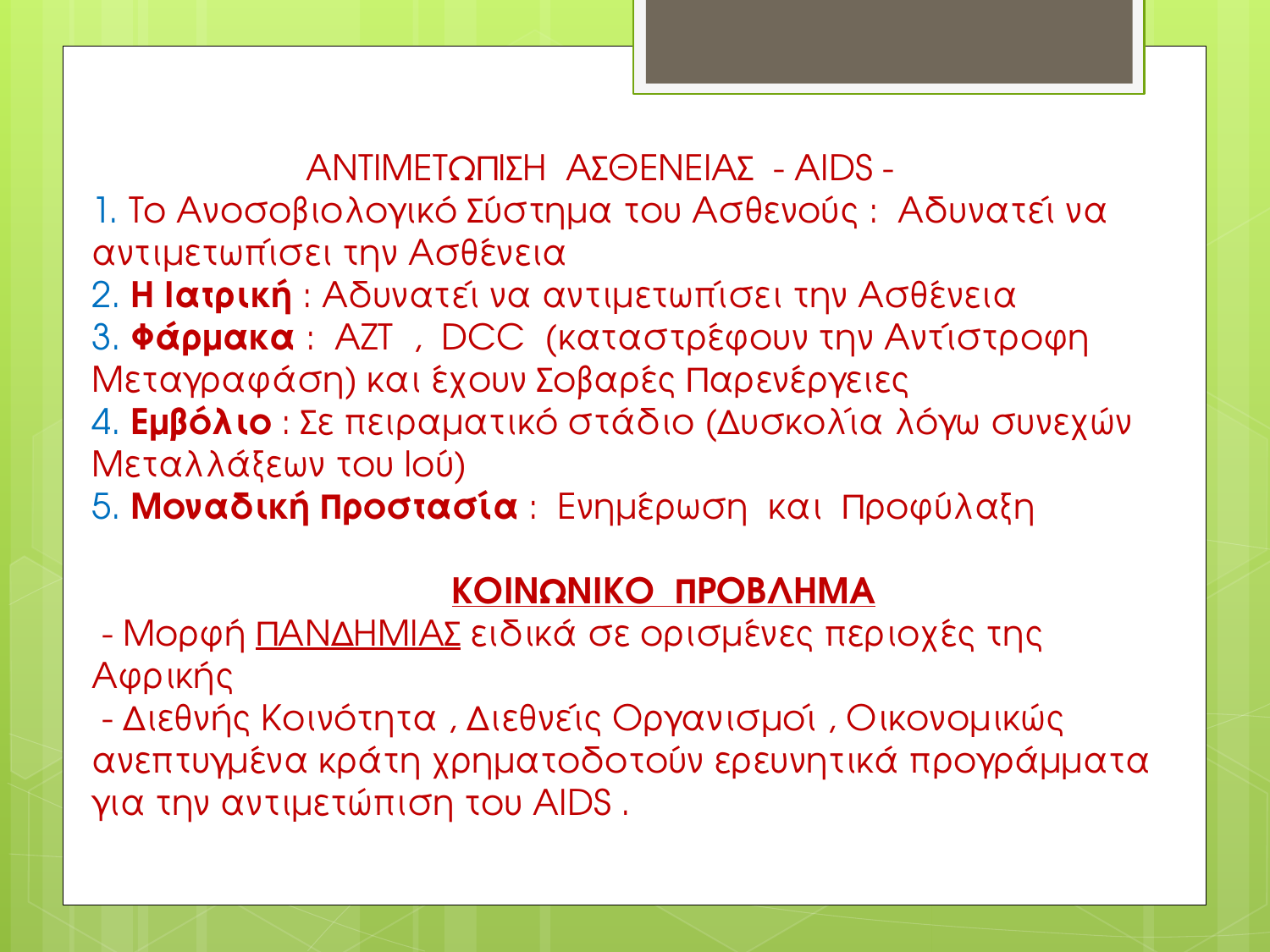

ΑΝΤΙΜΕΤΩΠΙΣΗ  ΑΣΘΕΝΕΙΑΣ  - AIDS -
1. Το Ανοσοβιολογικό Σύστημα του Ασθενούς :  Αδυνατεί να αντιμετωπίσει την Ασθένεια
2. Η Ιατρική : Αδυνατεί να αντιμετωπίσει την Ασθένεια
3. Φάρμακα :  AZT  ,  DCC  (καταστρέφουν την Αντίστροφη Μεταγραφάση) και έχουν Σοβαρές Παρενέργειες
4. Εμβόλιο : Σε πειραματικό στάδιο (Δυσκολία λόγω συνεχών Μεταλλάξεων του Ιού)
5. Μοναδική Προστασία :  Ενημέρωση  και  Προφύλαξη

                                     ΚΟΙΝΩΝΙΚΟ  ΠΡΟΒΛΗΜΑ
 - Μορφή ΠΑΝΔΗΜΙΑΣ ειδικά σε ορισμένες περιοχές της Αφρικής
 - Διεθνής Κοινότητα , Διεθνείς Οργανισμοί , Οικονομικώς ανεπτυγμένα κράτη χρηματοδοτούν ερευνητικά προγράμματα για την αντιμετώπιση του AIDS .